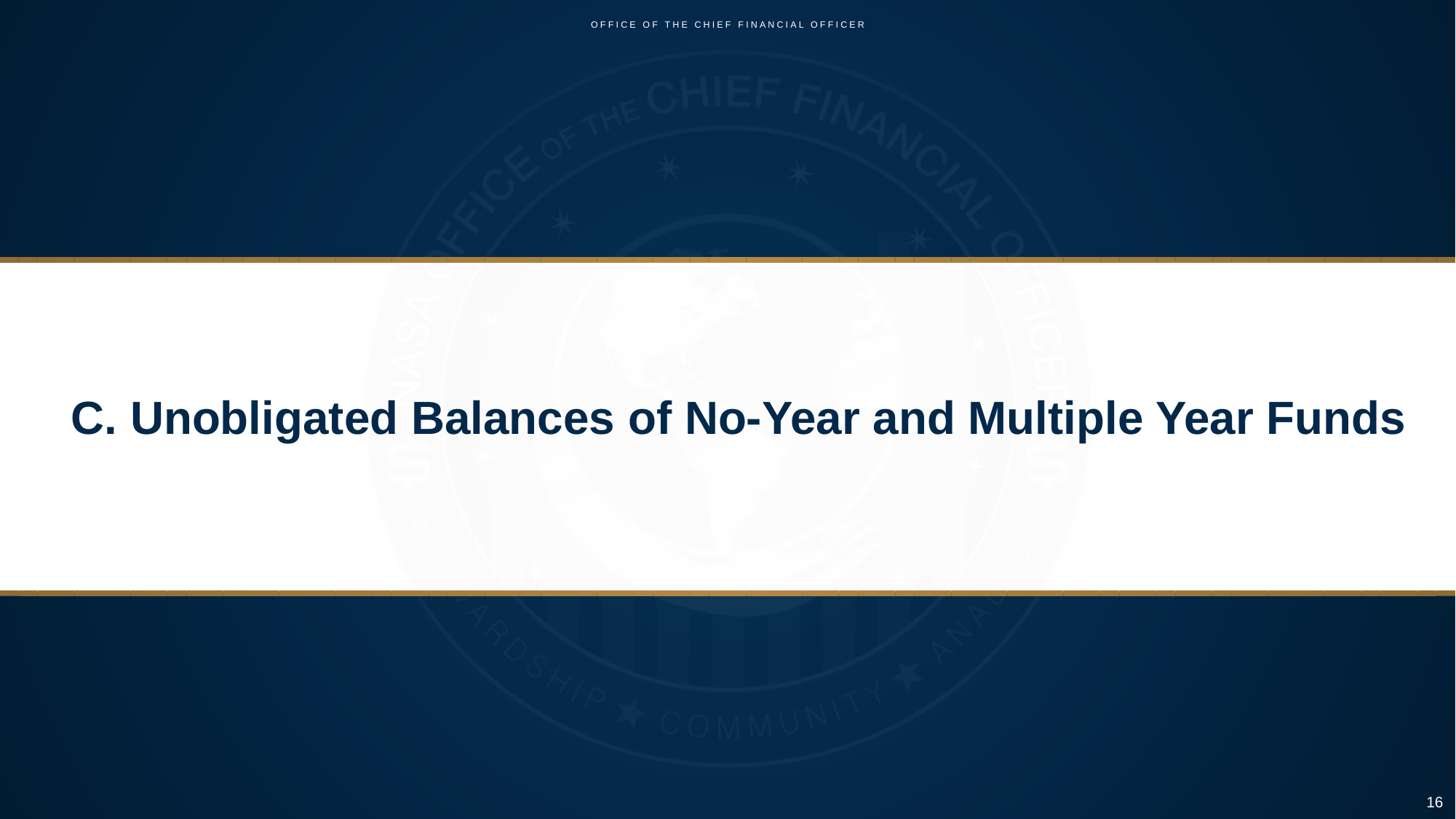

C. Unobligated Balances of No-Year and Multiple Year Funds
16